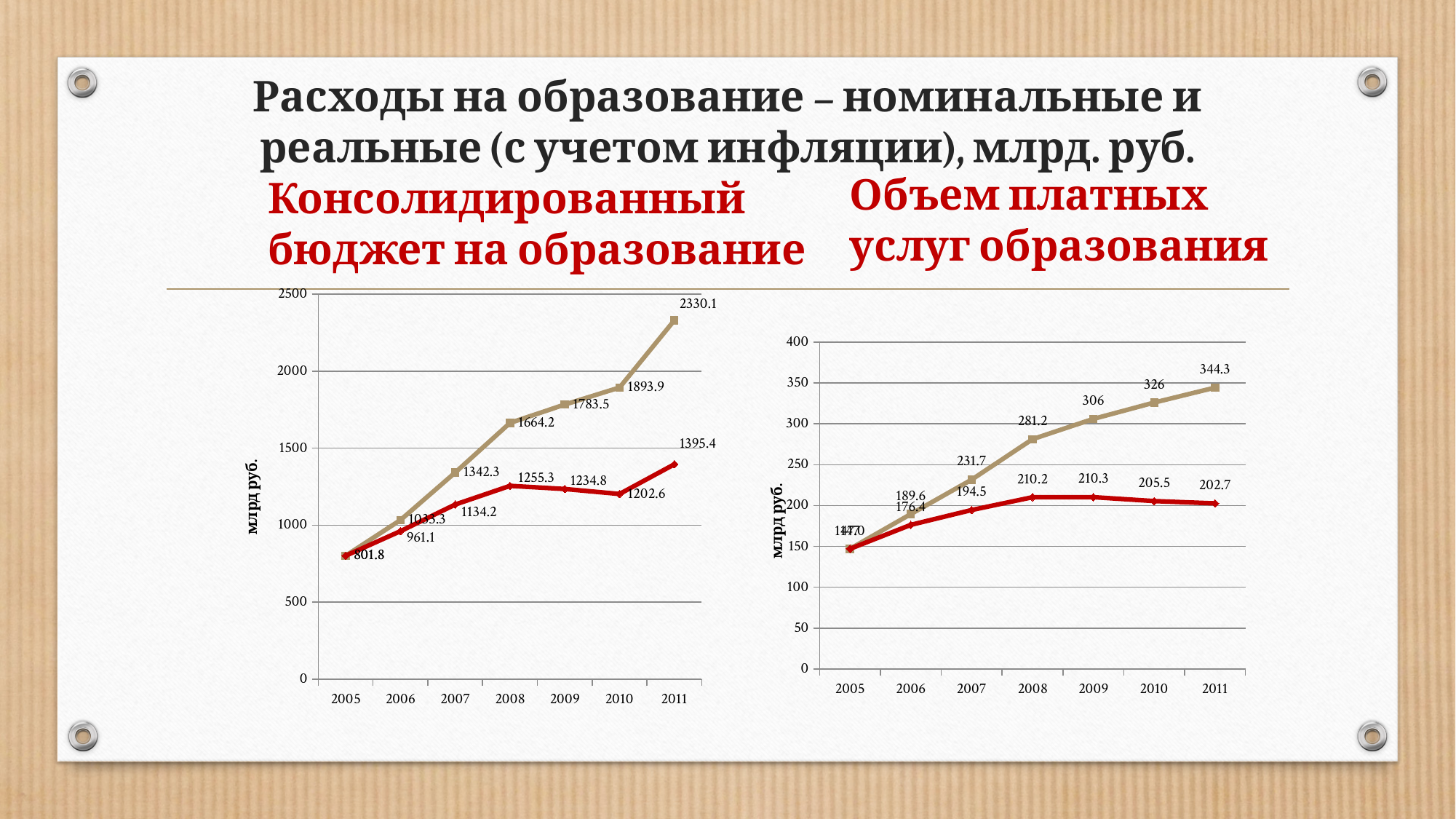

# Расходы на образование – номинальные и реальные (с учетом инфляции), млрд. руб.
Консолидированный бюджет на образование
Объем платных услуг образования

### Chart

| Category | Консолидированный бюджет на образование, млрд. руб. | Консолидированный бюджет на образование с учетом инфляции |
|---|---|---|
| 2005 | 801.8 | 801.8 |
| 2006 | 1033.3 | 961.1379999999995 |
| 2007 | 1342.3 | 1134.1831160818688 |
| 2008 | 1664.2 | 1255.3277808389576 |
| 2009 | 1783.5 | 1234.8484832072634 |
| 2010 | 1893.9 | 1202.6198725000406 |
| 2011 | 2330.1 | 1395.421954989913 |

### Chart

| Category | Объем платных услуг системы образования, млрд руб. | Объем платных услуг  системы образования с учетом инфляции, млрд руб. |
|---|---|---|
| 2005 | 147.0 | 147.0 |
| 2006 | 189.6 | 176.37 |
| 2007 | 231.7 | 194.54429594936641 |
| 2008 | 281.2 | 210.2320221948925 |
| 2009 | 306.0 | 210.2726929701677 |
| 2010 | 326.0 | 205.51200925481714 |
| 2011 | 344.3 | 202.6625789424502 |